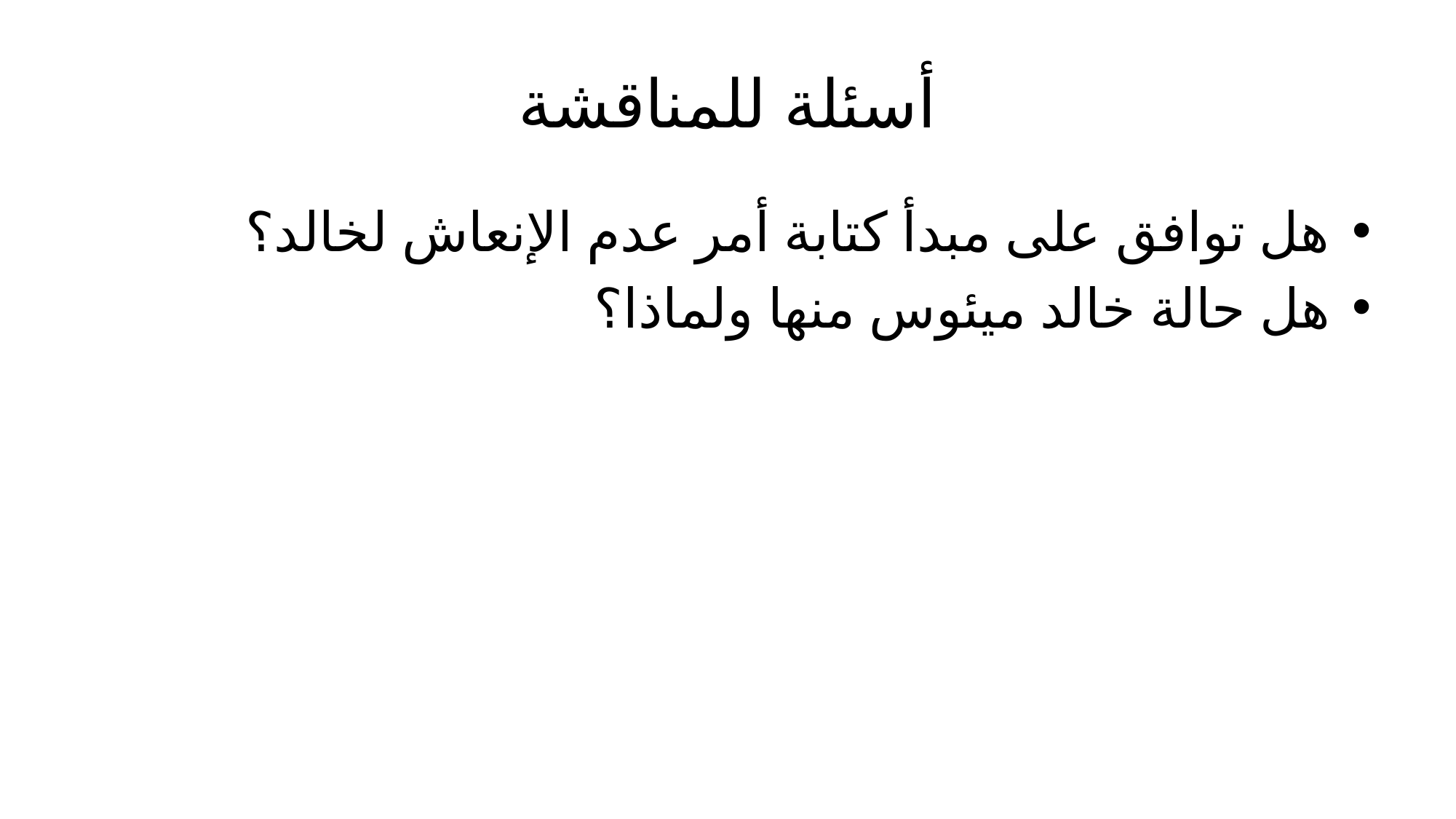

# أسئلة للمناقشة
هل توافق على مبدأ كتابة أمر عدم الإنعاش لخالد؟
هل حالة خالد ميئوس منها ولماذا؟